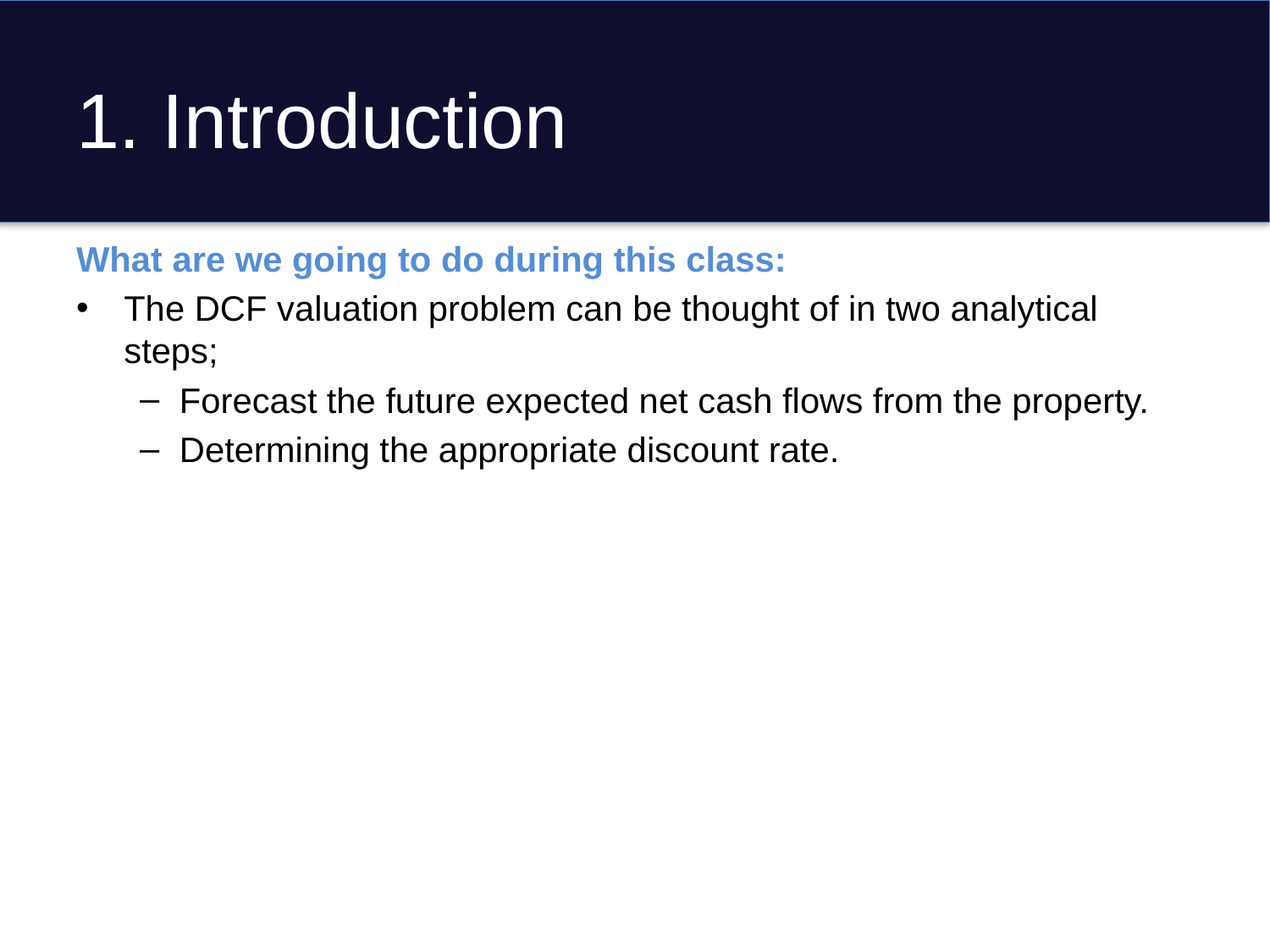

# 1. Introduction
What are we going to do during this class:
The DCF valuation problem can be thought of in two analytical steps;
Forecast the future expected net cash flows from the property.
Determining the appropriate discount rate.